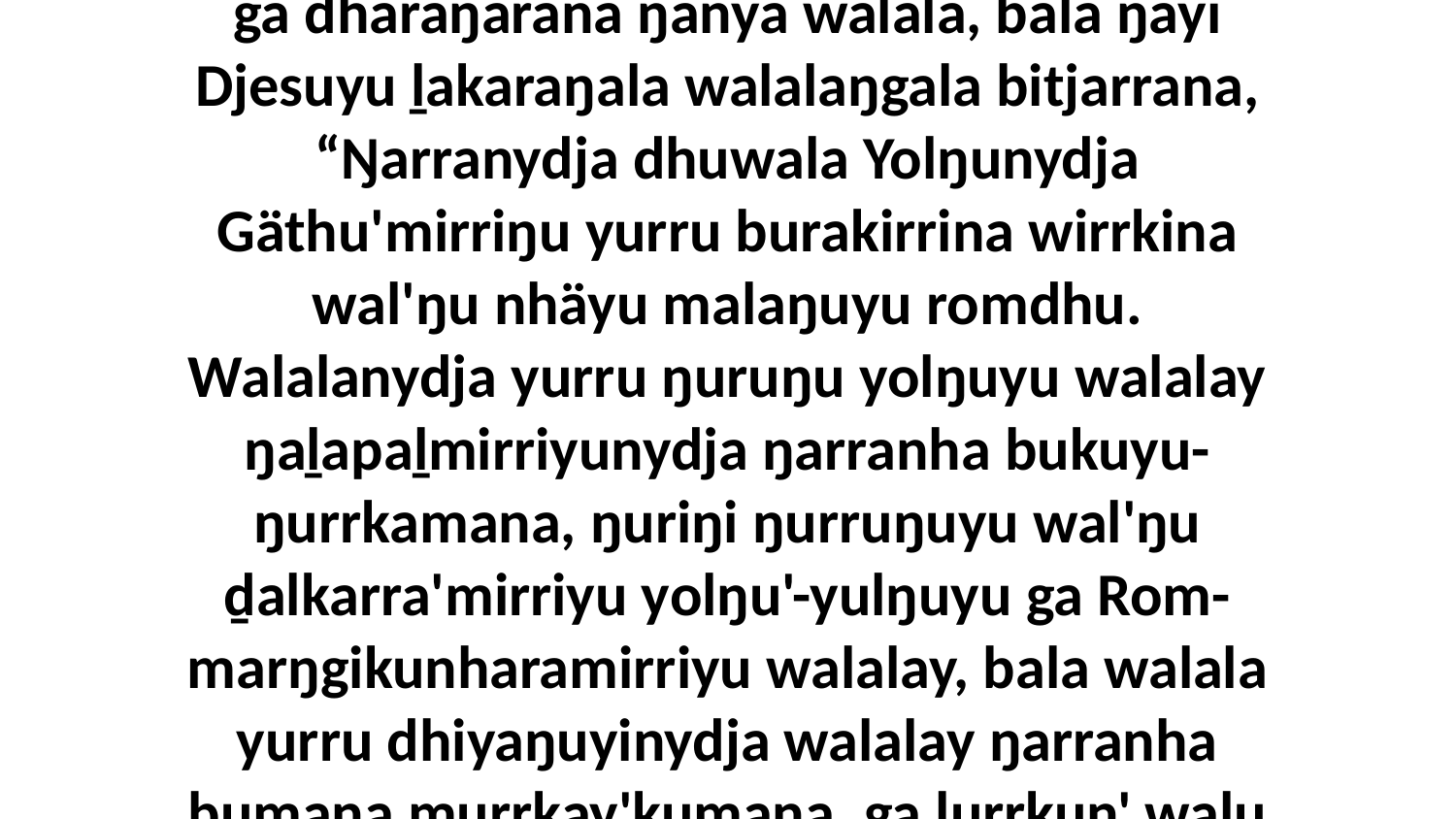

22 Ga dhäŋuru ŋuliŋurunydja ŋunhi walala nhanŋu ḻundu'mirriŋu walala marŋgimirrina, ga dharaŋarana ŋanya walala, bala ŋayi Djesuyu ḻakaraŋala walalaŋgala bitjarrana, “Ŋarranydja dhuwala Yolŋunydja Gäthu'mirriŋu yurru burakirrina wirrkina wal'ŋu nhäyu malaŋuyu romdhu. Walalanydja yurru ŋuruŋu yolŋuyu walalay ŋaḻapaḻmirriyunydja ŋarranha bukuyu-ŋurrkamana, ŋuriŋi ŋurruŋuyu wal'ŋu ḏalkarra'mirriyu yolŋu'-yulŋuyu ga Rom-marŋgikunharamirriyu walalay, bala walala yurru dhiyaŋuyinydja walalay ŋarranha bumana murrkay'kumana, ga ḻurrkun' walu yurru djuḻkthun, bala ŋarranydja yurru walŋathirriyi beŋuru rakunyŋurunydja.”